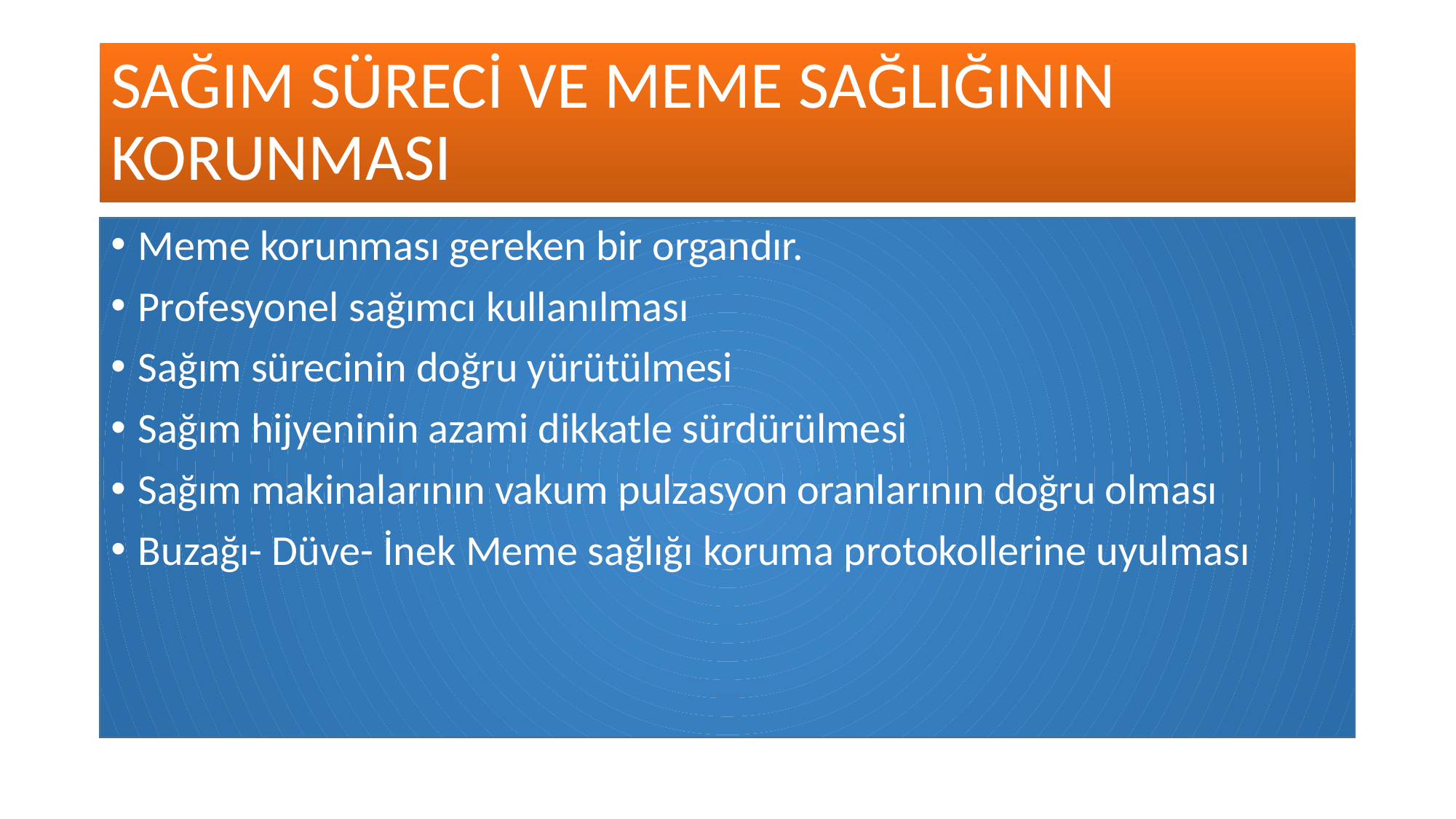

# SAĞIM SÜRECİ VE MEME SAĞLIĞININ KORUNMASI
Meme korunması gereken bir organdır.
Profesyonel sağımcı kullanılması
Sağım sürecinin doğru yürütülmesi
Sağım hijyeninin azami dikkatle sürdürülmesi
Sağım makinalarının vakum pulzasyon oranlarının doğru olması
Buzağı- Düve- İnek Meme sağlığı koruma protokollerine uyulması